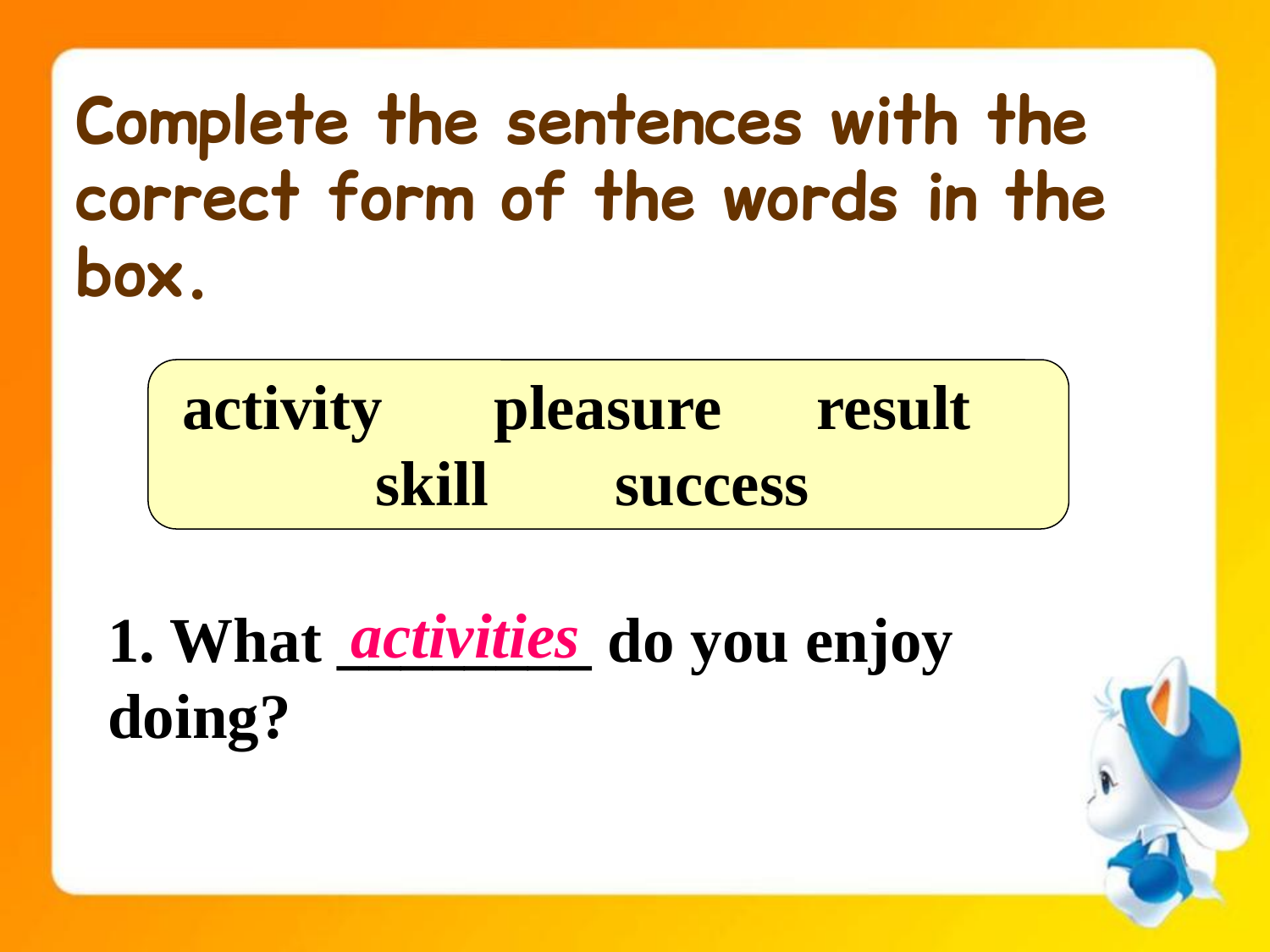

Complete the sentences with the correct form of the words in the box.

 activity       pleasure      result    skill        success
activities
1. What ________ do you enjoy doing?